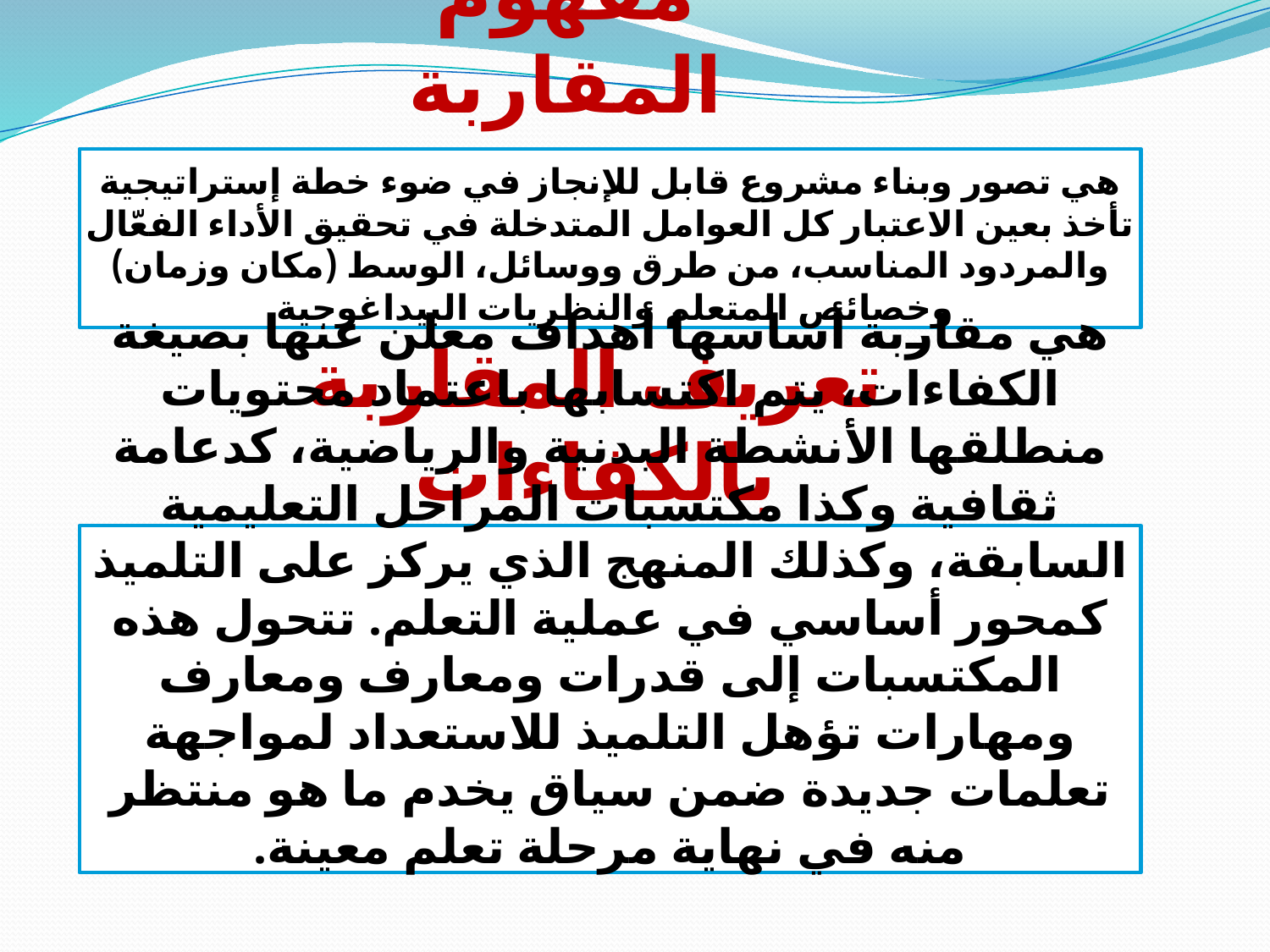

مفهوم المقاربة
هي تصور وبناء مشروع قابل للإنجاز في ضوء خطة إستراتيجية تأخذ بعين الاعتبار كل العوامل المتدخلة في تحقيق الأداء الفعّال والمردود المناسب، من طرق ووسائل، الوسط (مكان وزمان) وخصائص المتعلم والنظريات البيداغوجية.
تعريف المقاربة بالكفاءات
هي مقاربة أساسها أهداف معلن عنها بصيغة الكفاءات، يتم اكتسابها باعتماد محتويات منطلقها الأنشطة البدنية والرياضية، كدعامة ثقافية وكذا مكتسبات المراحل التعليمية السابقة، وكذلك المنهج الذي يركز على التلميذ كمحور أساسي في عملية التعلم. تتحول هذه المكتسبات إلى قدرات ومعارف ومعارف ومهارات تؤهل التلميذ للاستعداد لمواجهة تعلمات جديدة ضمن سياق يخدم ما هو منتظر منه في نهاية مرحلة تعلم معينة.